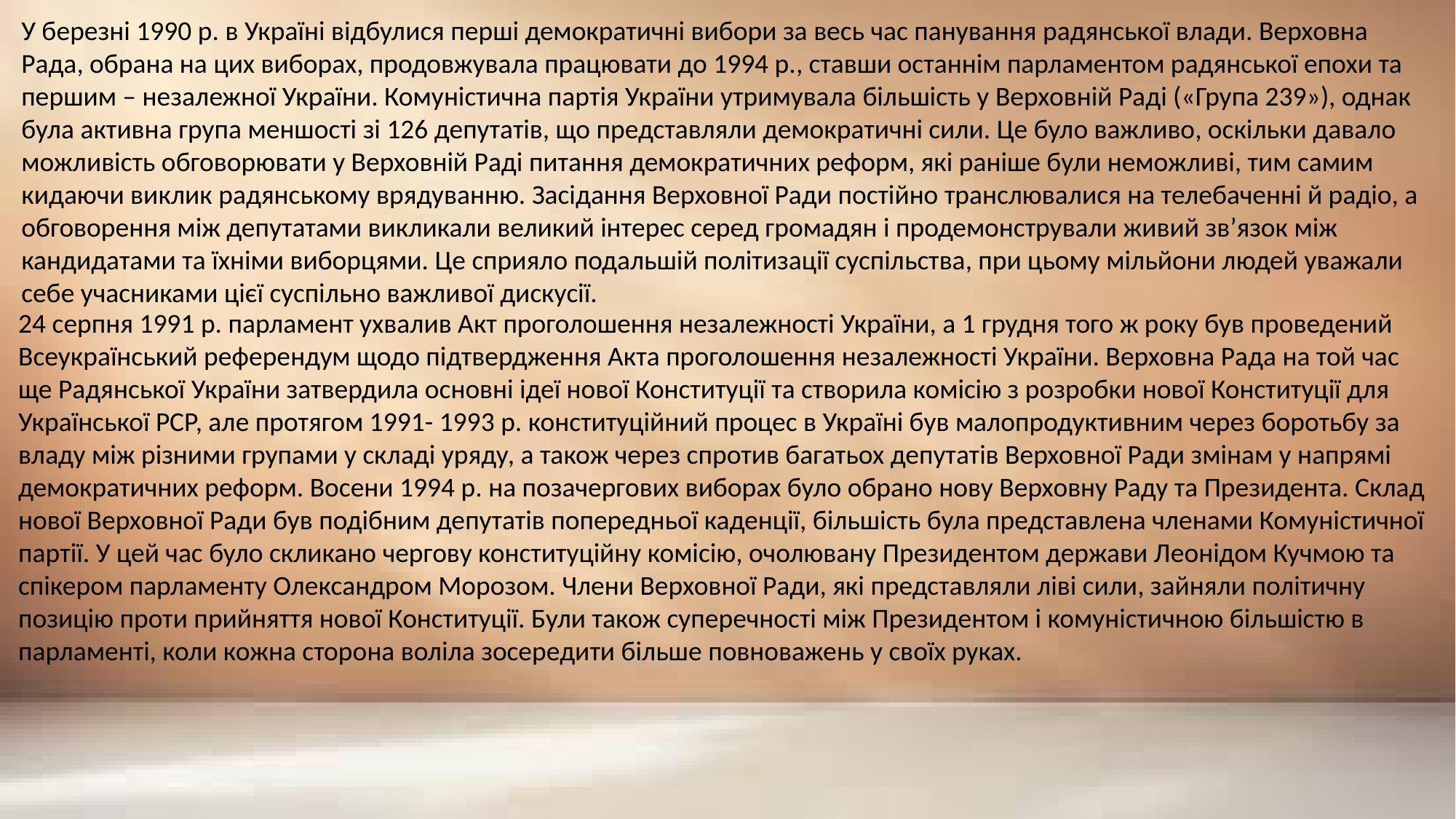

У березні 1990 р. в Україні відбулися перші демократичні вибори за весь час панування радянської влади. Верховна Рада, обрана на цих виборах, продовжувала працювати до 1994 р., ставши останнім парламентом радянської епохи та першим – незалежної України. Комуністична партія України утримувала більшість у Верховній Раді («Група 239»), однак була активна група меншості зі 126 депутатів, що представляли демократичні сили. Це було важливо, оскільки давало можливість обговорювати у Верховній Раді питання демократичних реформ, які раніше були неможливі, тим самим кидаючи виклик радянському врядуванню. Засідання Верховної Ради постійно транслювалися на телебаченні й радіо, а обговорення між депутатами викликали великий інтерес серед громадян і продемонстрували живий зв’язок між кандидатами та їхніми виборцями. Це сприяло подальшій політизації суспільства, при цьому мільйони людей уважали себе учасниками цієї суспільно важливої дискусії.
24 серпня 1991 р. парламент ухвалив Акт проголошення незалежності України, а 1 грудня того ж року був проведений Всеукраїнський референдум щодо підтвердження Акта проголошення незалежності України. Верховна Рада на той час ще Радянської України затвердила основні ідеї нової Конституції та створила комісію з розробки нової Конституції для Української РСР, але протягом 1991- 1993 р. конституційний процес в Україні був малопродуктивним через боротьбу за владу між різними групами у складі уряду, а також через спротив багатьох депутатів Верховної Ради змінам у напрямі демократичних реформ. Восени 1994 р. на позачергових виборах було обрано нову Верховну Раду та Президента. Склад нової Верховної Ради був подібним депутатів попередньої каденції, більшість була представлена членами Комуністичної партії. У цей час було скликано чергову конституційну комісію, очолювану Президентом держави Леонідом Кучмою та спікером парламенту Олександром Морозом. Члени Верховної Ради, які представляли ліві сили, зайняли політичну позицію проти прийняття нової Конституції. Були також суперечності між Президентом і комуністичною більшістю в парламенті, коли кожна сторона воліла зосередити більше повноважень у своїх руках.